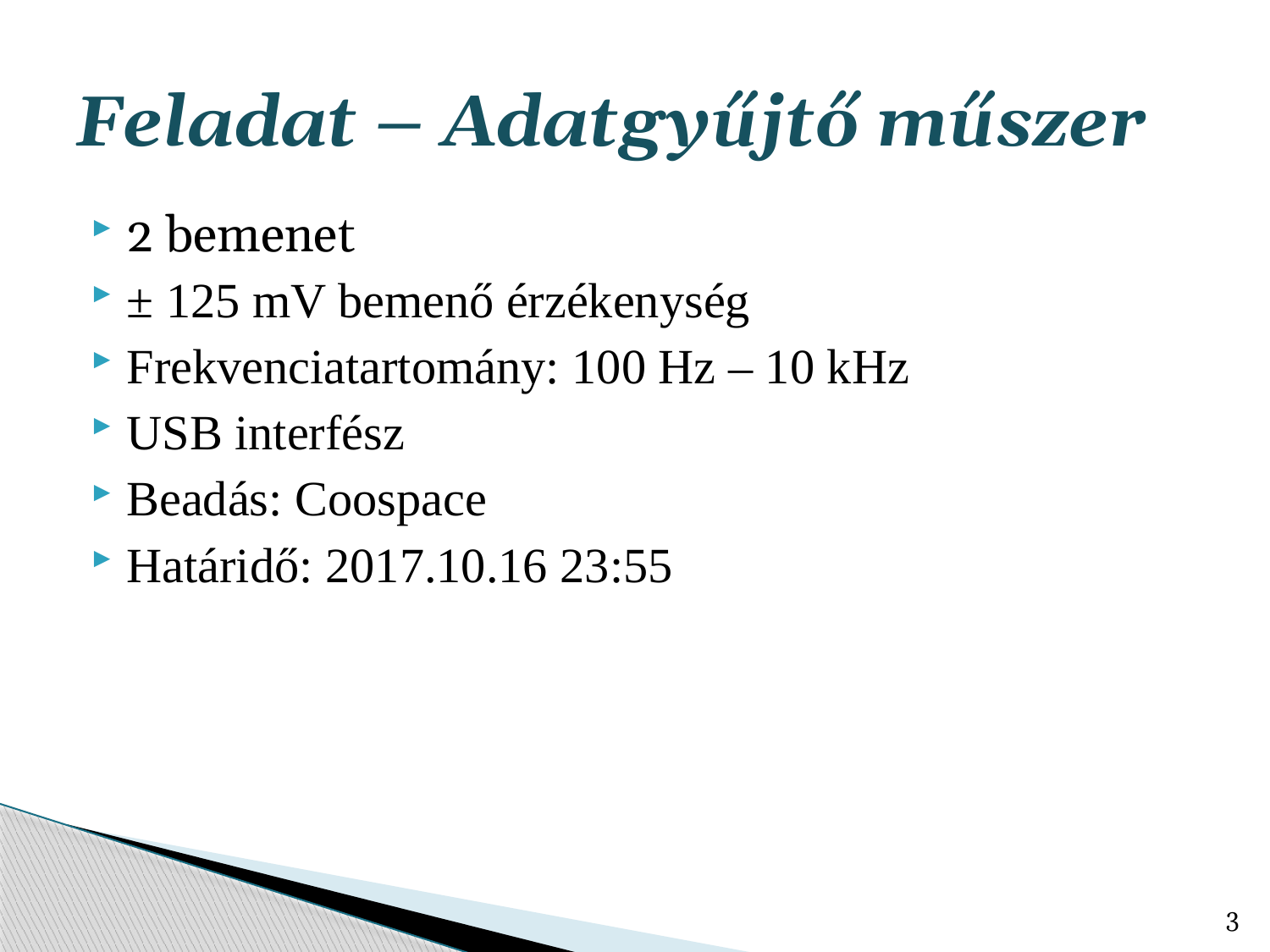

# Feladat – Adatgyűjtő műszer
2 bemenet
± 125 mV bemenő érzékenység
Frekvenciatartomány: 100 Hz – 10 kHz
USB interfész
Beadás: Coospace
Határidő: 2017.10.16 23:55
3